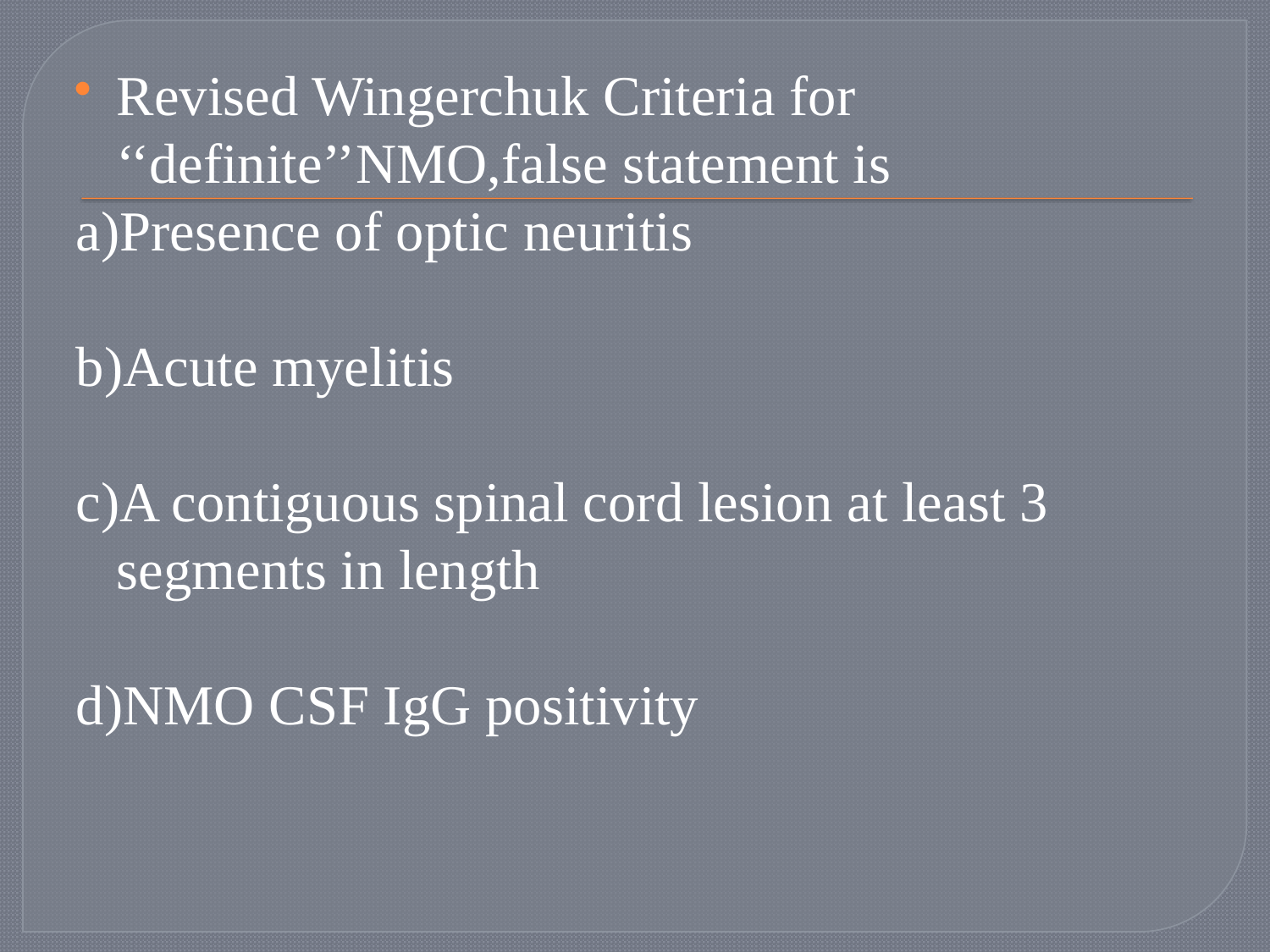

#
Revised Wingerchuk Criteria for ‘‘definite’’NMO,false statement is
a)Presence of optic neuritis

b)Acute myelitis

c)A contiguous spinal cord lesion at least 3 segments in length

d)NMO CSF IgG positivity